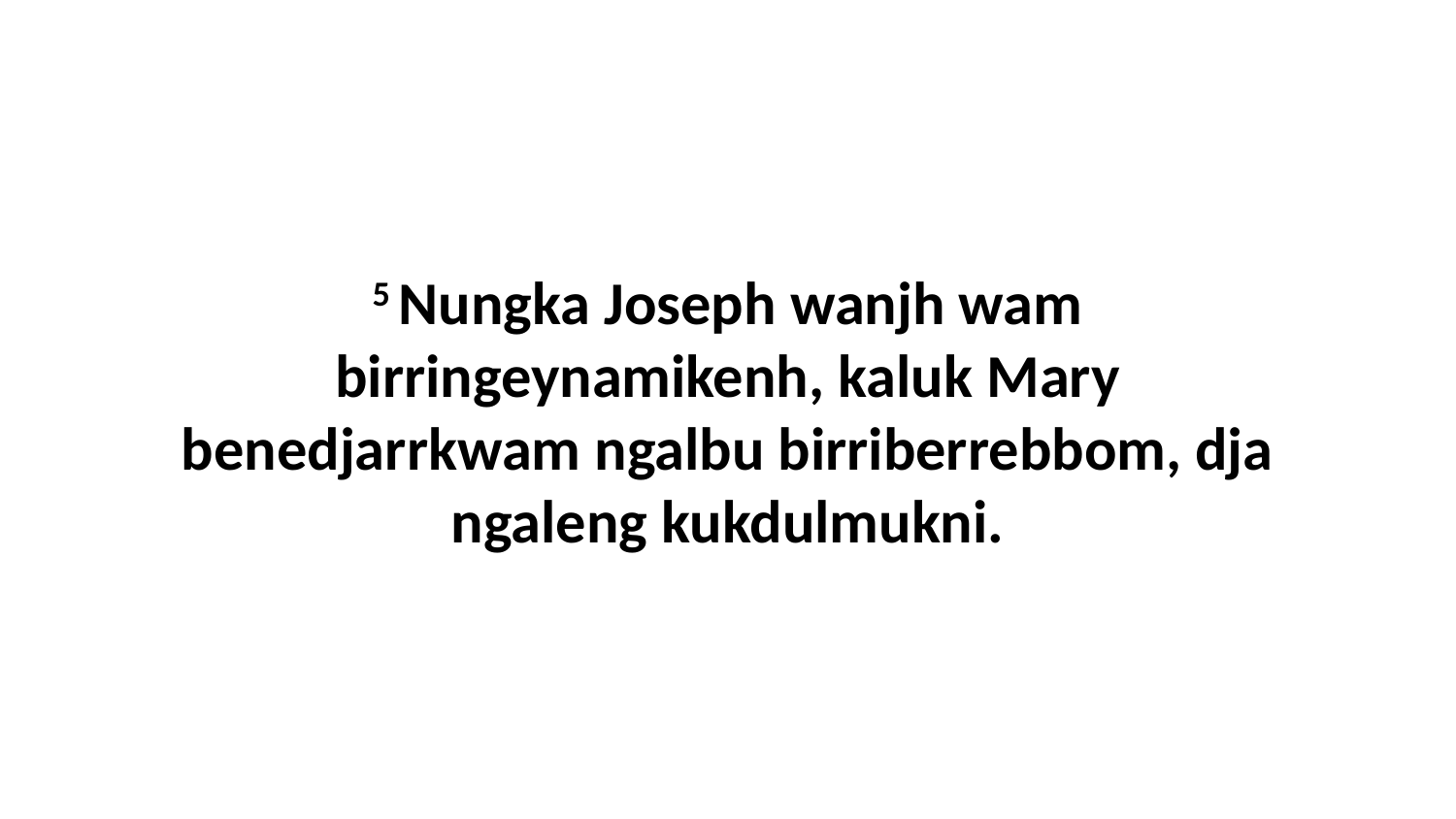

5 Nungka Joseph wanjh wam birringeynamikenh, kaluk Mary benedjarrkwam ngalbu birriberrebbom, dja ngaleng kukdulmukni.